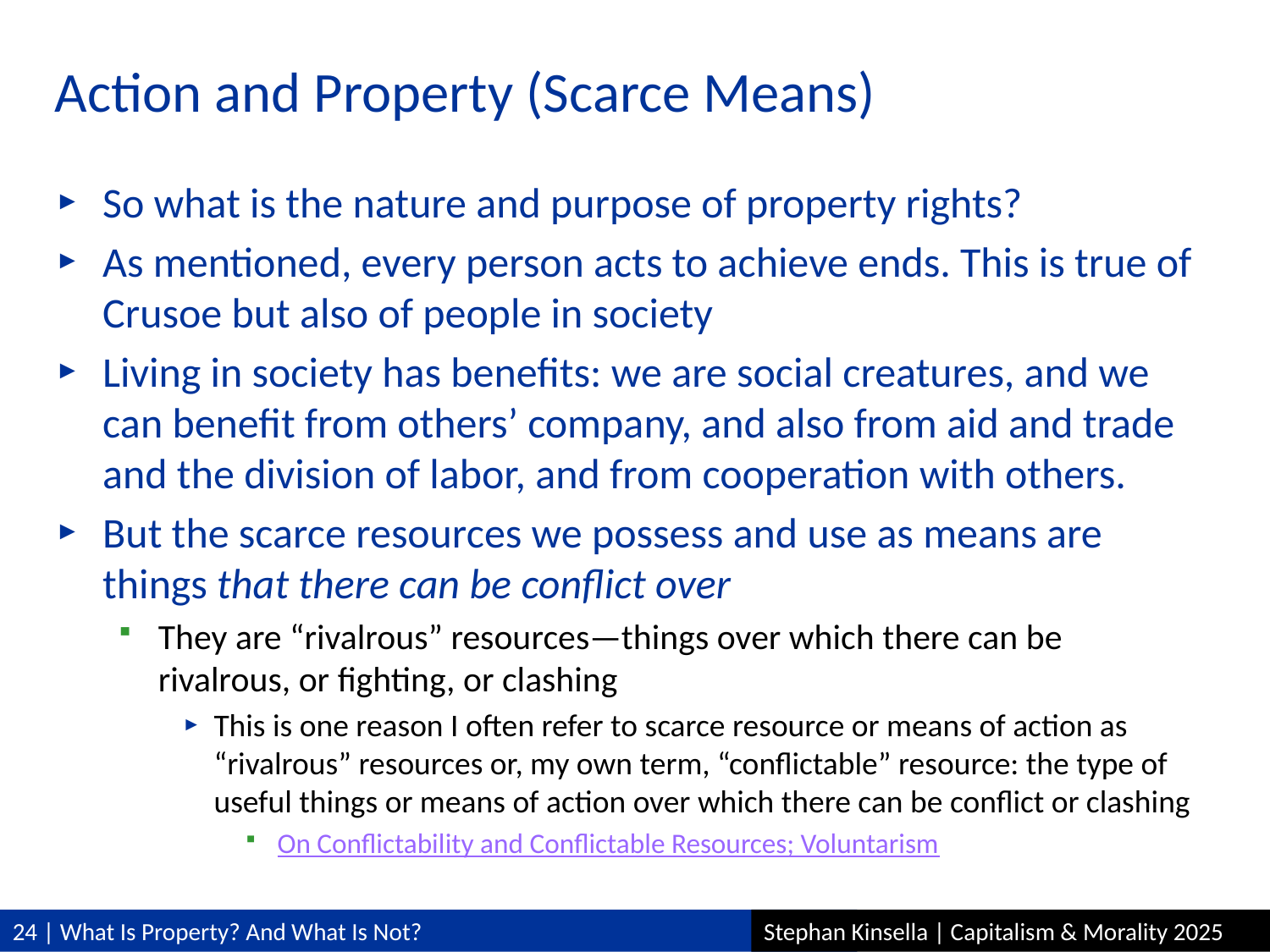

# Action and Property (Scarce Means)
So what is the nature and purpose of property rights?
As mentioned, every person acts to achieve ends. This is true of Crusoe but also of people in society
Living in society has benefits: we are social creatures, and we can benefit from others’ company, and also from aid and trade and the division of labor, and from cooperation with others.
But the scarce resources we possess and use as means are things that there can be conflict over
They are “rivalrous” resources—things over which there can be rivalrous, or fighting, or clashing
This is one reason I often refer to scarce resource or means of action as “rivalrous” resources or, my own term, “conflictable” resource: the type of useful things or means of action over which there can be conflict or clashing
On Conflictability and Conflictable Resources; Voluntarism